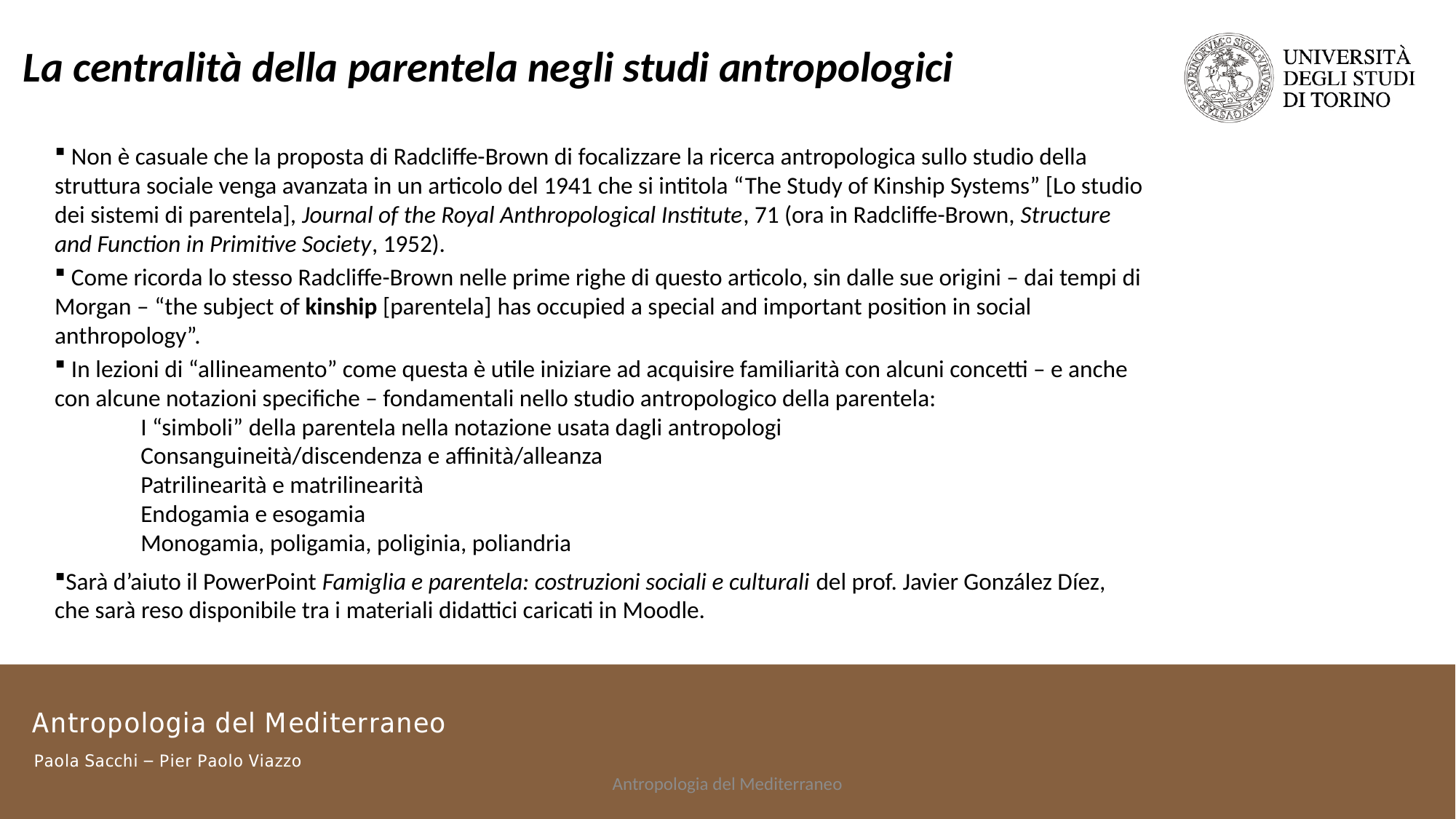

La centralità della parentela negli studi antropologici
 Non è casuale che la proposta di Radcliffe-Brown di focalizzare la ricerca antropologica sullo studio della struttura sociale venga avanzata in un articolo del 1941 che si intitola “The Study of Kinship Systems” [Lo studio dei sistemi di parentela], Journal of the Royal Anthropological Institute, 71 (ora in Radcliffe-Brown, Structure and Function in Primitive Society, 1952).
 Come ricorda lo stesso Radcliffe-Brown nelle prime righe di questo articolo, sin dalle sue origini – dai tempi di Morgan – “the subject of kinship [parentela] has occupied a special and important position in social anthropology”.
 In lezioni di “allineamento” come questa è utile iniziare ad acquisire familiarità con alcuni concetti – e anche con alcune notazioni specifiche – fondamentali nello studio antropologico della parentela:
I “simboli” della parentela nella notazione usata dagli antropologi
Consanguineità/discendenza e affinità/alleanza
Patrilinearità e matrilinearità
Endogamia e esogamia
Monogamia, poligamia, poliginia, poliandria
Sarà d’aiuto il PowerPoint Famiglia e parentela: costruzioni sociali e culturali del prof. Javier González Díez,  che sarà reso disponibile tra i materiali didattici caricati in Moodle.

Antropologia del Mediterraneo
Paola Sacchi – Pier Paolo Viazzo
Antropologia del Mediterraneo